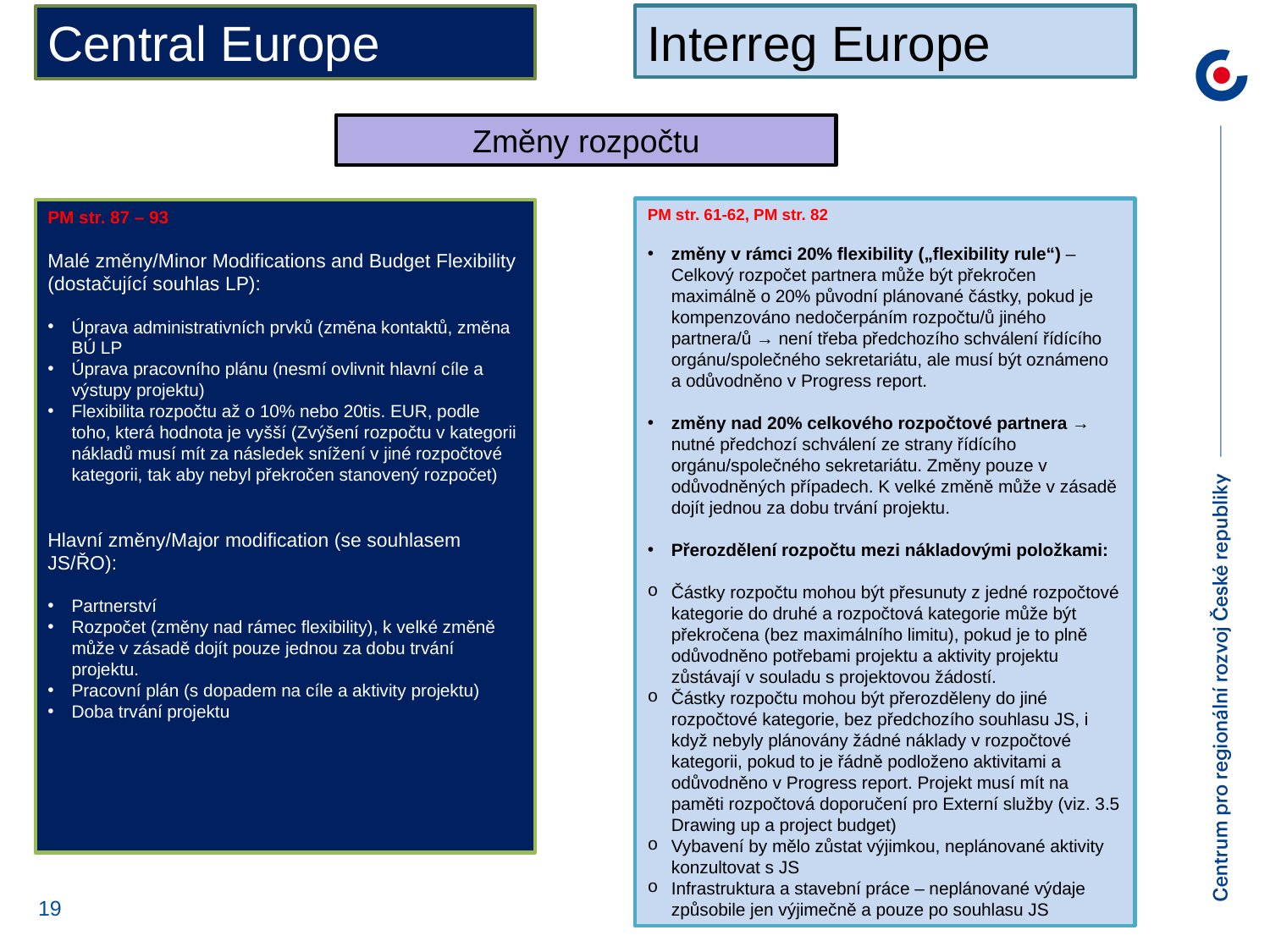

Interreg Europe
Central Europe
Změny rozpočtu
PM str. 61-62, PM str. 82

změny v rámci 20% flexibility („flexibility rule“) –Celkový rozpočet partnera může být překročen maximálně o 20% původní plánované částky, pokud je kompenzováno nedočerpáním rozpočtu/ů jiného partnera/ů → není třeba předchozího schválení řídícího orgánu/společného sekretariátu, ale musí být oznámeno a odůvodněno v Progress report.

změny nad 20% celkového rozpočtové partnera → nutné předchozí schválení ze strany řídícího orgánu/společného sekretariátu. Změny pouze v odůvodněných případech. K velké změně může v zásadě dojít jednou za dobu trvání projektu.

Přerozdělení rozpočtu mezi nákladovými položkami:

Částky rozpočtu mohou být přesunuty z jedné rozpočtové kategorie do druhé a rozpočtová kategorie může být překročena (bez maximálního limitu), pokud je to plně odůvodněno potřebami projektu a aktivity projektu zůstávají v souladu s projektovou žádostí.
Částky rozpočtu mohou být přerozděleny do jiné rozpočtové kategorie, bez předchozího souhlasu JS, i když nebyly plánovány žádné náklady v rozpočtové kategorii, pokud to je řádně podloženo aktivitami a  odůvodněno v Progress report. Projekt musí mít na paměti rozpočtová doporučení pro Externí služby (viz. 3.5 Drawing up a project budget)
Vybavení by mělo zůstat výjimkou, neplánované aktivity konzultovat s JS
Infrastruktura a stavební práce – neplánované výdaje způsobile jen výjimečně a pouze po souhlasu JS
PM str. 87 – 93

Malé změny/Minor Modifications and Budget Flexibility (dostačující souhlas LP):

Úprava administrativních prvků (změna kontaktů, změna BÚ LP
Úprava pracovního plánu (nesmí ovlivnit hlavní cíle a výstupy projektu)
Flexibilita rozpočtu až o 10% nebo 20tis. EUR, podle toho, která hodnota je vyšší (Zvýšení rozpočtu v kategorii nákladů musí mít za následek snížení v jiné rozpočtové kategorii, tak aby nebyl překročen stanovený rozpočet)

Hlavní změny/Major modification (se souhlasem JS/ŘO):

Partnerství
Rozpočet (změny nad rámec flexibility), k velké změně může v zásadě dojít pouze jednou za dobu trvání projektu.
Pracovní plán (s dopadem na cíle a aktivity projektu)
Doba trvání projektu

19